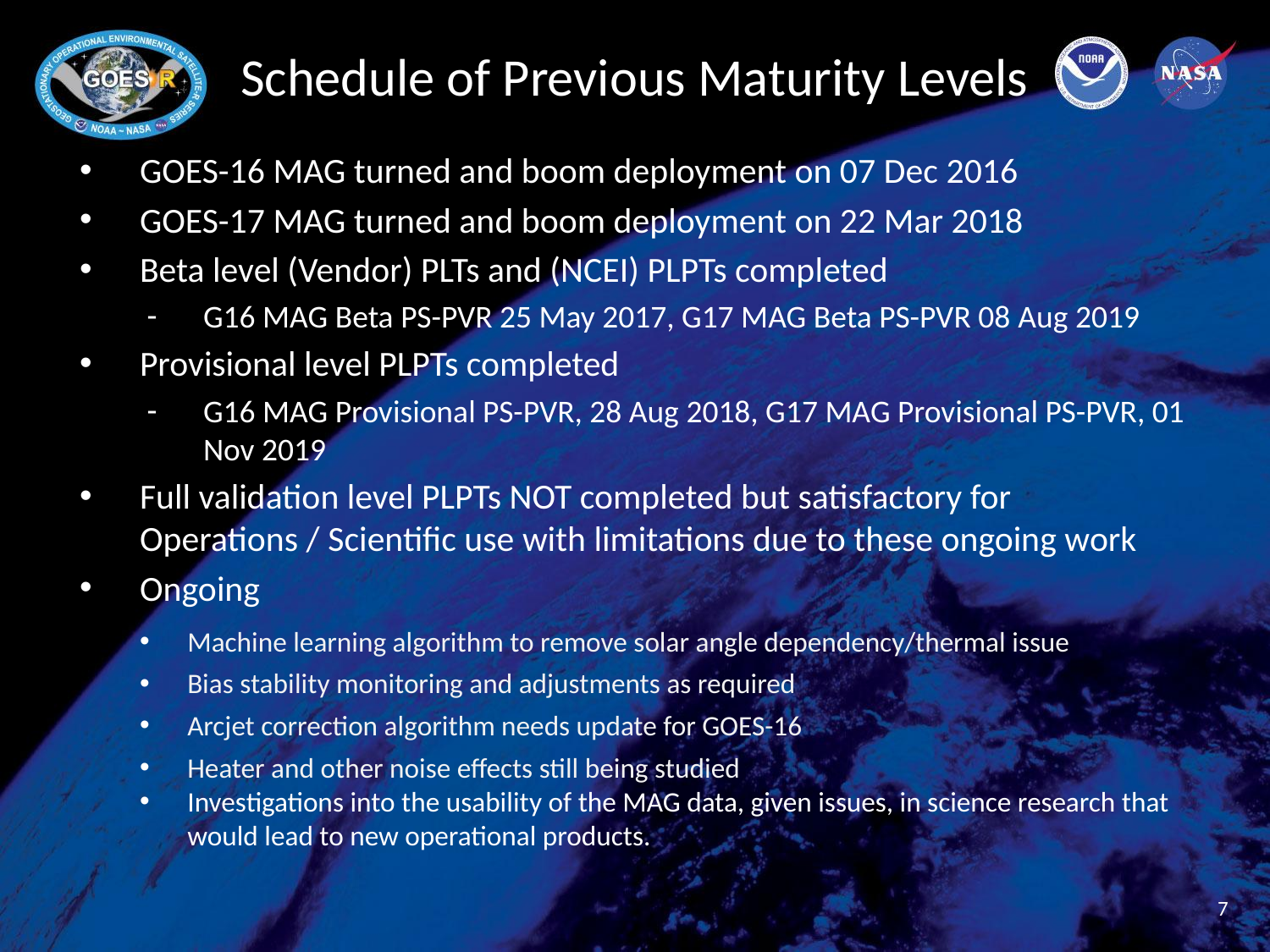

Schedule of Previous Maturity Levels
GOES-16 MAG turned and boom deployment on 07 Dec 2016
GOES-17 MAG turned and boom deployment on 22 Mar 2018
Beta level (Vendor) PLTs and (NCEI) PLPTs completed
G16 MAG Beta PS-PVR 25 May 2017, G17 MAG Beta PS-PVR 08 Aug 2019
Provisional level PLPTs completed
G16 MAG Provisional PS-PVR, 28 Aug 2018, G17 MAG Provisional PS-PVR, 01 Nov 2019
Full validation level PLPTs NOT completed but satisfactory for Operations / Scientific use with limitations due to these ongoing work
Ongoing
Machine learning algorithm to remove solar angle dependency/thermal issue
Bias stability monitoring and adjustments as required
Arcjet correction algorithm needs update for GOES-16
Heater and other noise effects still being studied
Investigations into the usability of the MAG data, given issues, in science research that would lead to new operational products.

7